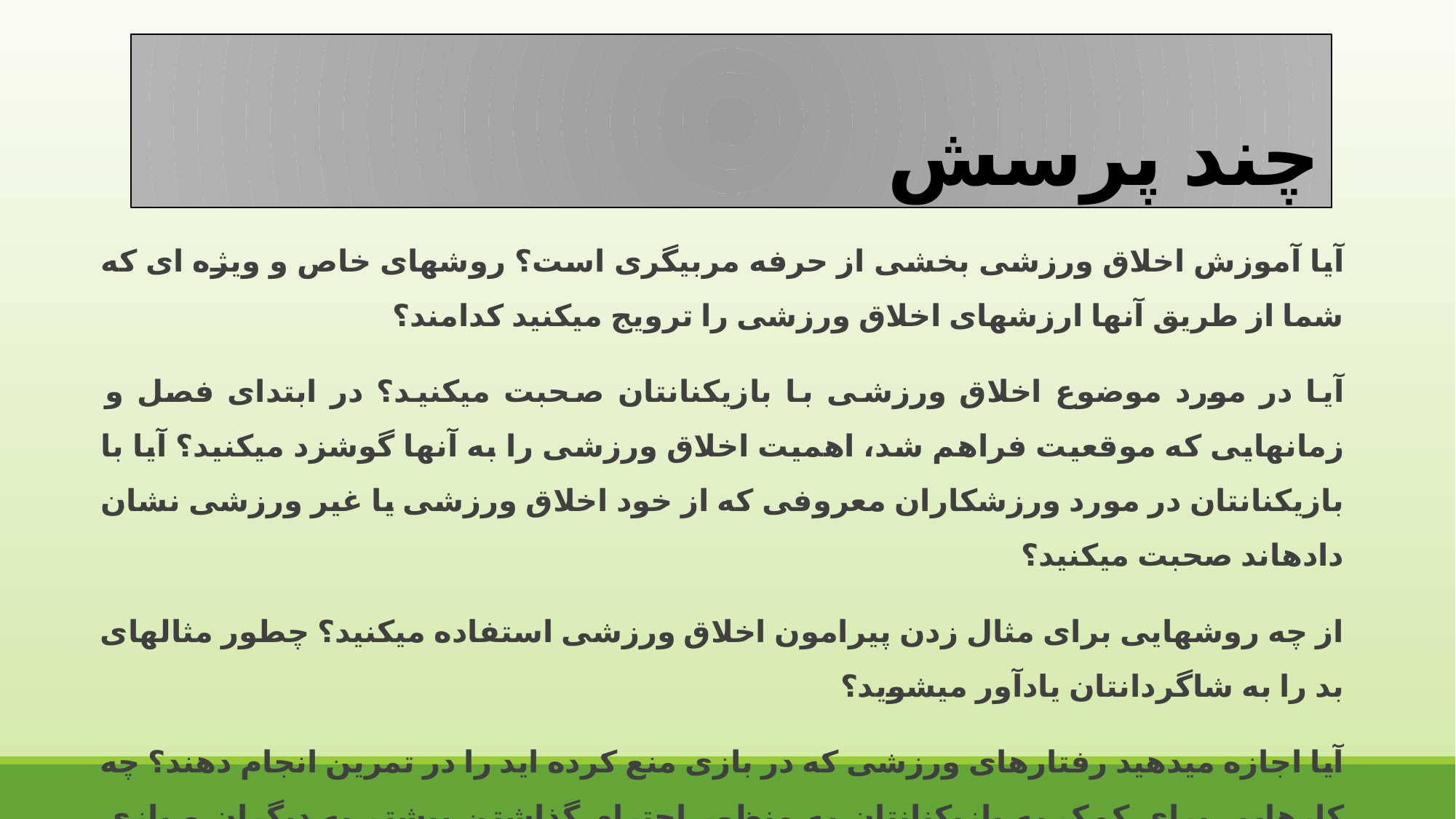

# چند پرسش
آیا آموزش اخلاق ورزشی بخشی از حرفه مربیگری است؟ روشهای خاص و ویژه ای که شما از طریق آنها ارزشهای اخلاق ورزشی را ترویج میکنید کدامند؟
آیا در مورد موضوع اخلاق ورزشی با بازیکنانتان صحبت میکنید؟ در ابتدای فصل و زمانهایی که موقعیت فراهم شد، اهمیت اخلاق ورزشی را به آنها گوشزد میکنید؟ آیا با بازیکنانتان در مورد ورزشکاران معروفی که از خود اخلاق ورزشی یا غیر ورزشی نشان دادهاند صحبت میکنید؟
از چه روشهایی برای مثال زدن پیرامون اخلاق ورزشی استفاده میکنید؟ چطور مثالهای بد را به شاگردانتان یادآور میشوید؟
آیا اجازه میدهید رفتارهای ورزشی که در بازی منع کرده اید را در تمرین انجام دهند؟ چه کارهایی برای کمک به بازیکنانتان به منظور احترام گذاشتن بیشتر به دیگران و بازی انجام میدهید؟